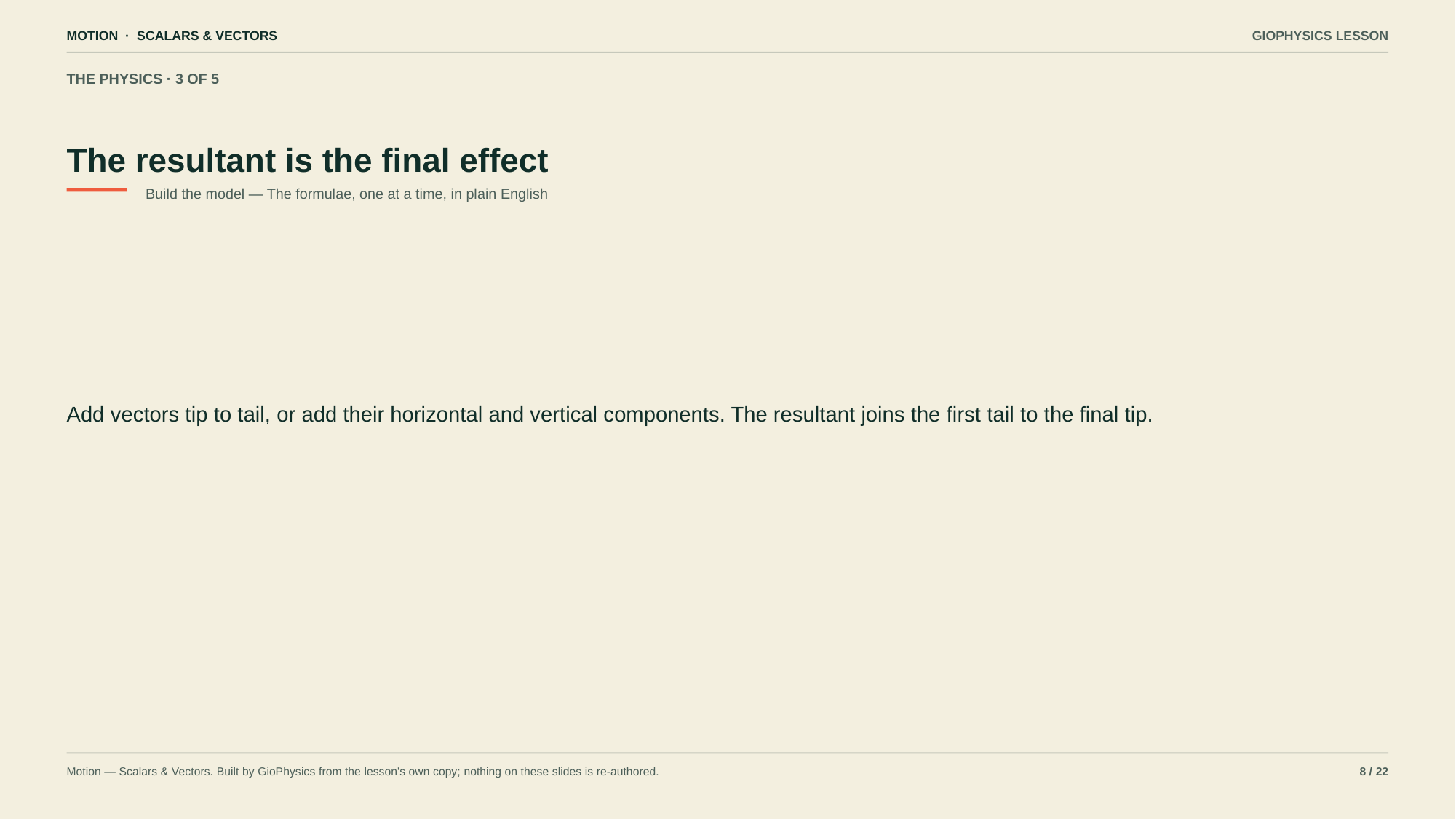

MOTION  ·  SCALARS & VECTORS
GIOPHYSICS LESSON

THE PHYSICS · 3 OF 5
The resultant is the final effect
Build the model — The formulae, one at a time, in plain English

Add vectors tip to tail, or add their horizontal and vertical components. The resultant joins the first tail to the final tip.

Motion — Scalars & Vectors. Built by GioPhysics from the lesson's own copy; nothing on these slides is re-authored.
8 / 22